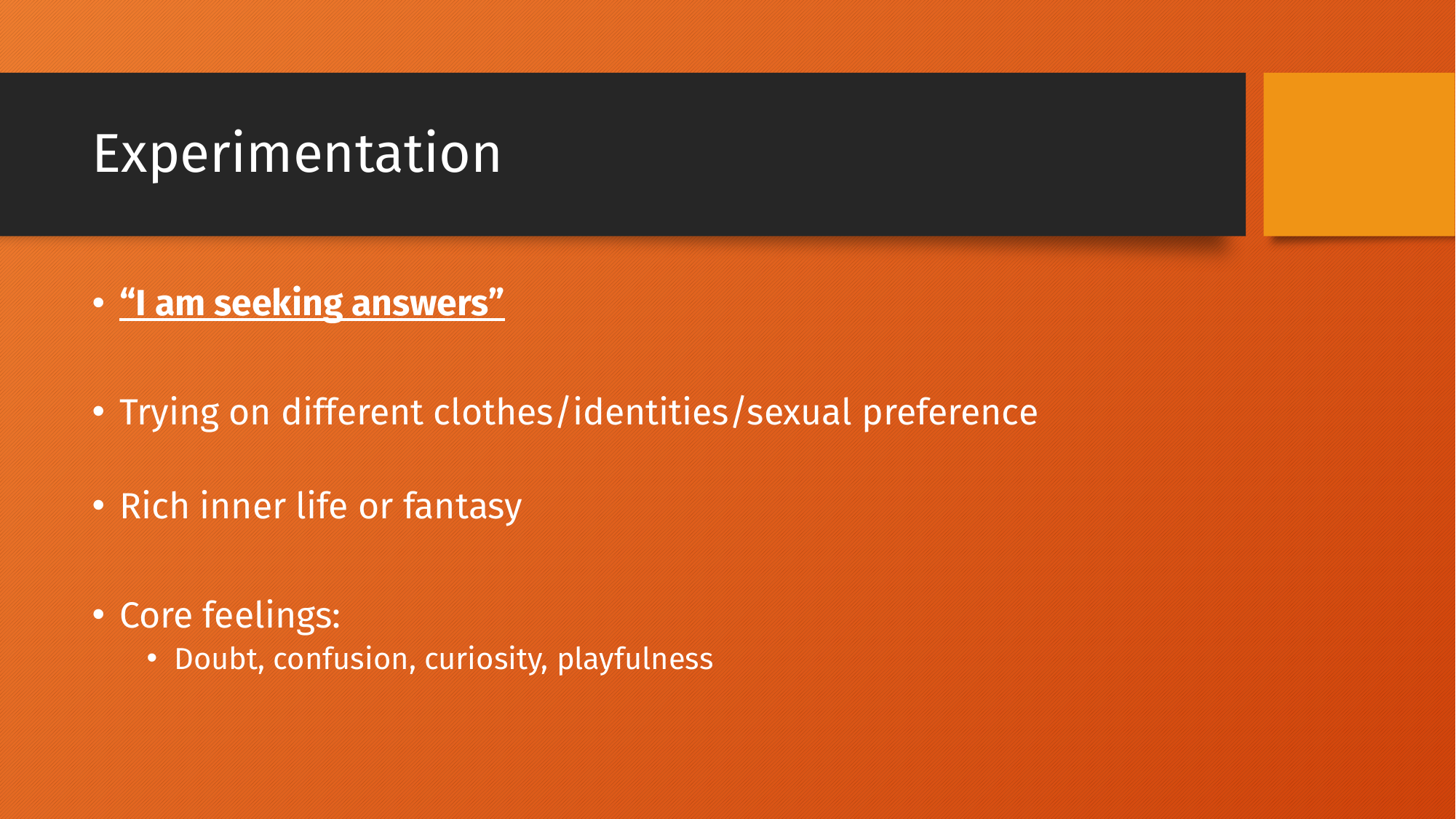

# Experimentation
“I am seeking answers”

Trying on different clothes/identities/sexual preference
Rich inner life or fantasy

Core feelings:
Doubt, confusion, curiosity, playfulness